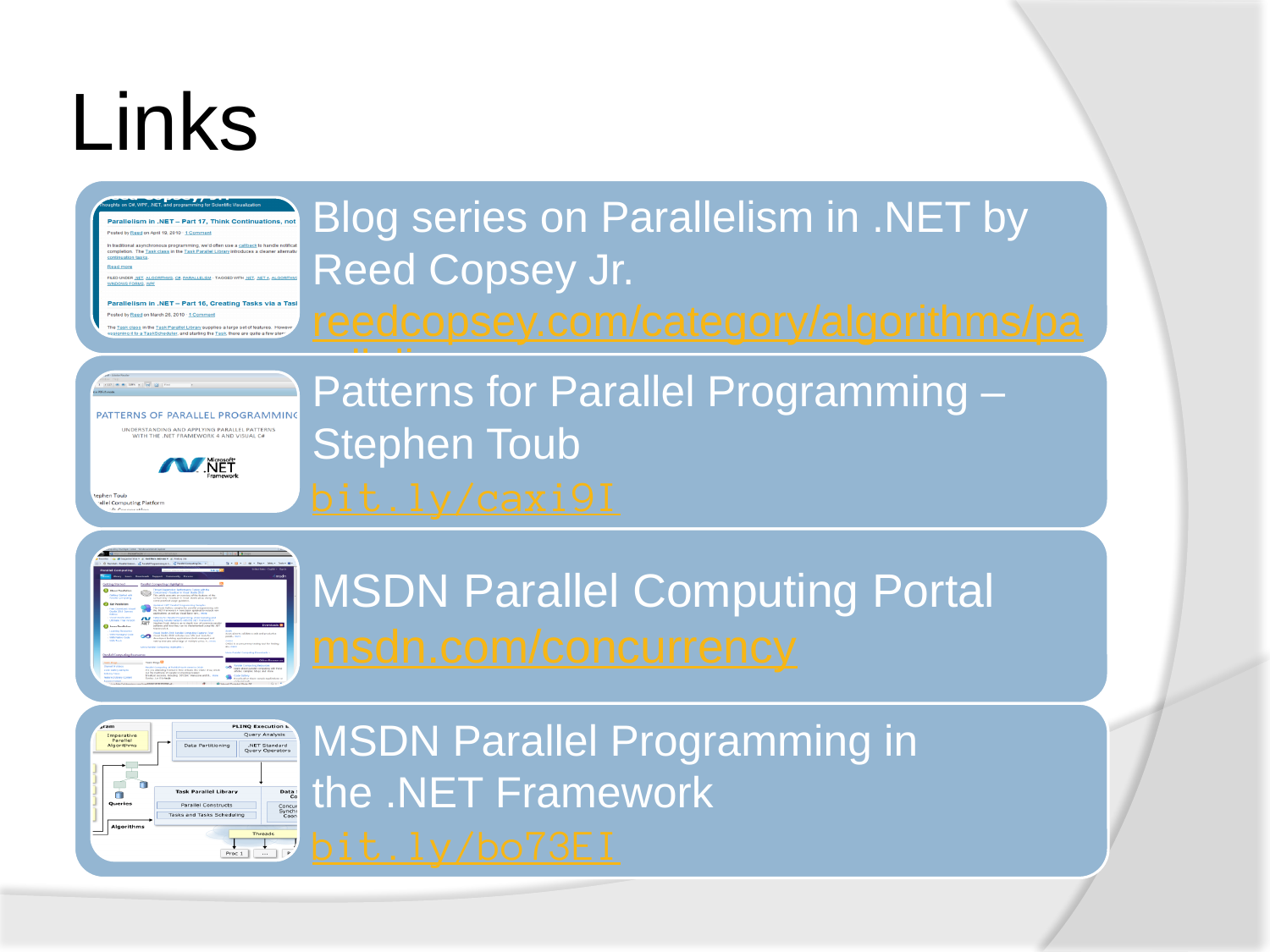

# Links
MSDN Parallel Programming in the .NET Framework
bit.ly/bo73EI
Patterns for Parallel Programming – Stephen Toub
bit.ly/caxi9I
MSDN Parallel Computing Portal
msdn.com/concurrency
Blog series on Parallelism in .NET by Reed Copsey Jr.
reedcopsey.com/category/algorithms/parallelism